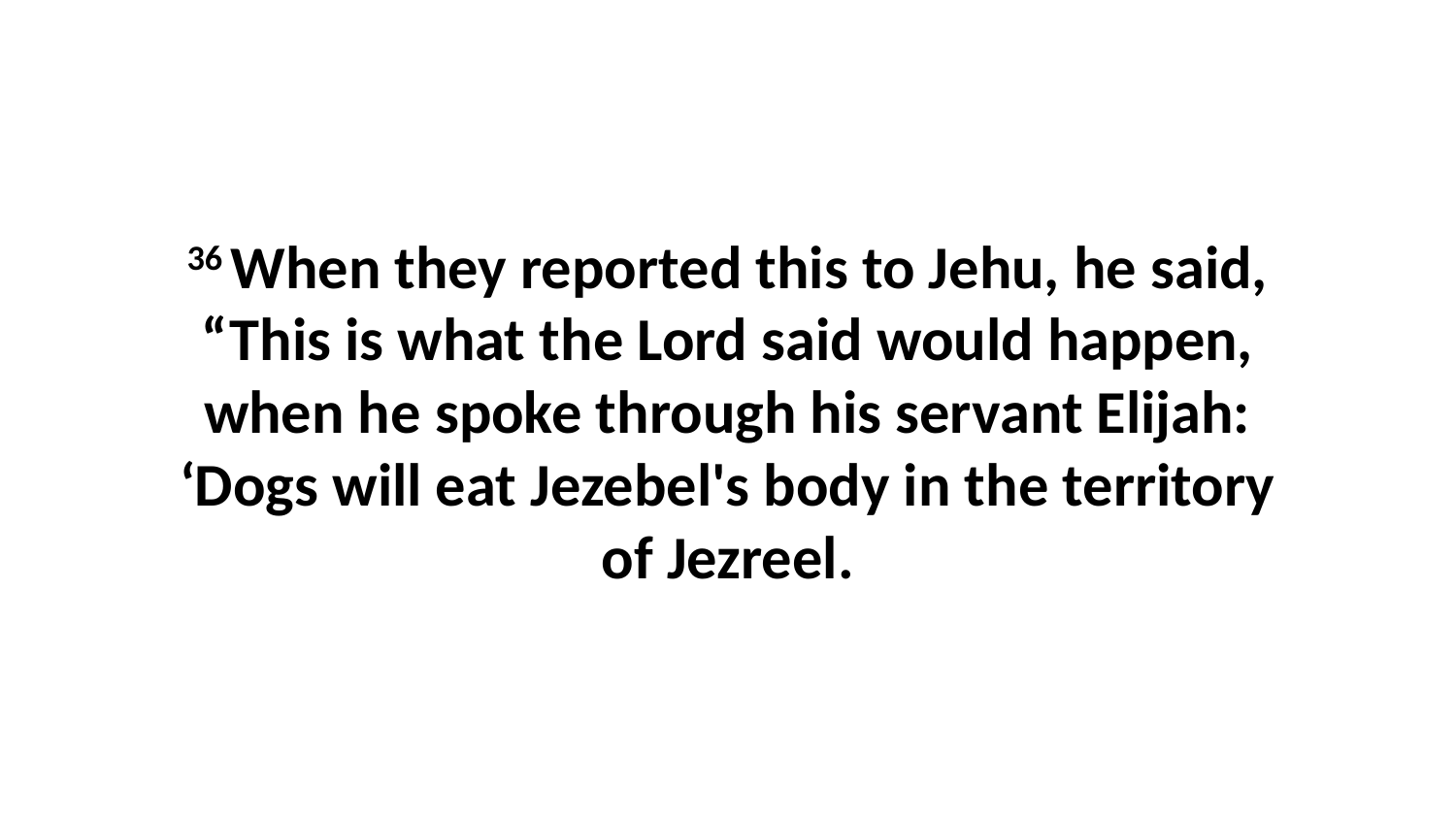

36 When they reported this to Jehu, he said, “This is what the Lord said would happen, when he spoke through his servant Elijah: ‘Dogs will eat Jezebel's body in the territory of Jezreel.